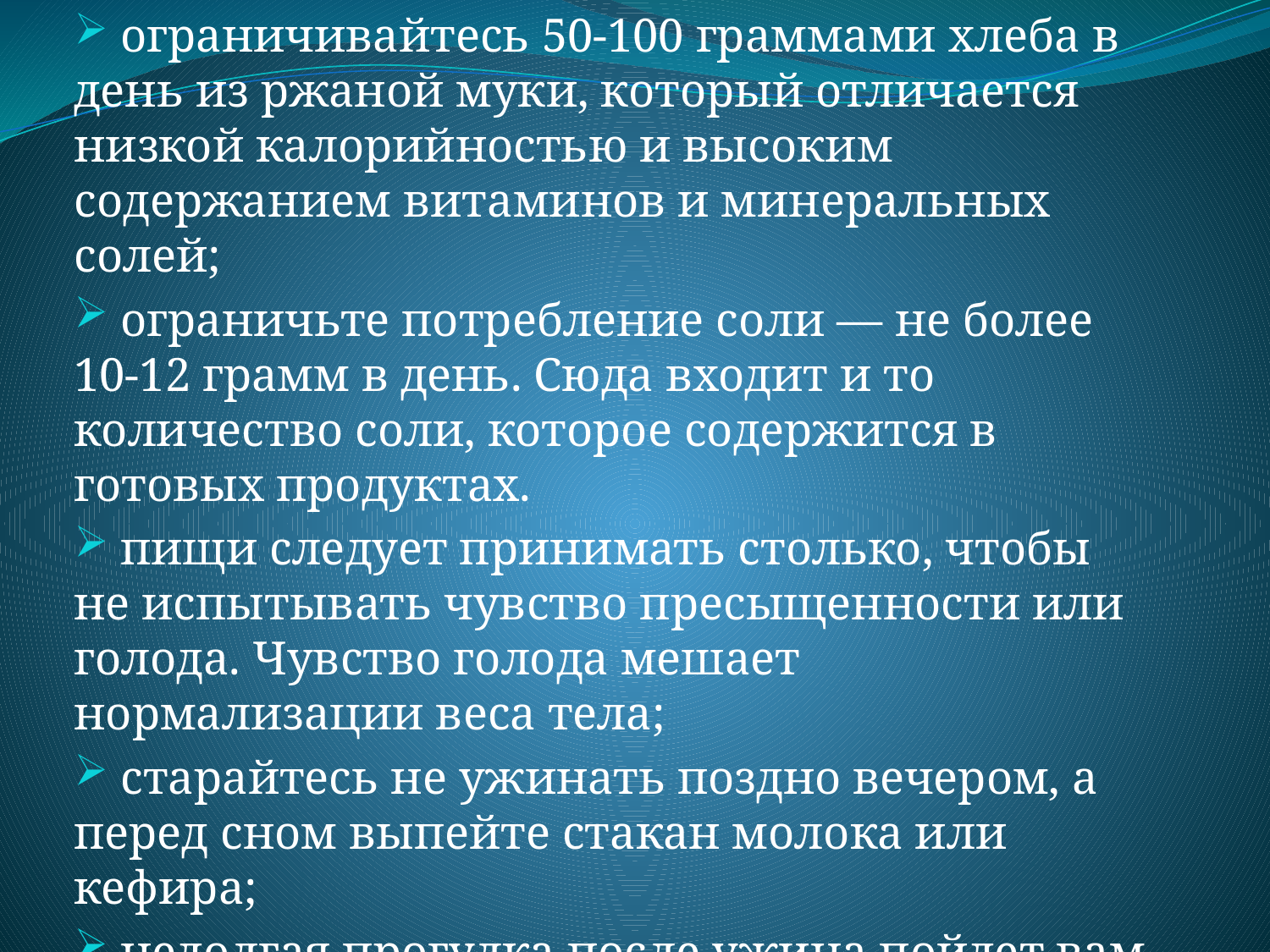

ограничивайтесь 50-100 граммами хлеба в день из ржаной муки, который отличается низкой калорийностью и высоким содержанием витаминов и минеральных солей;
 ограничьте потребление соли — не более 10-12 грамм в день. Сюда входит и то количество соли, которое содержится в готовых продуктах.
 пищи следует принимать столько, чтобы не испытывать чувство пресыщенности или голода. Чувство голода мешает нормализации веса тела;
 старайтесь не ужинать поздно вечером, а перед сном выпейте стакан молока или кефира;
 недолгая прогулка после ужина пойдет вам на пользу;
#